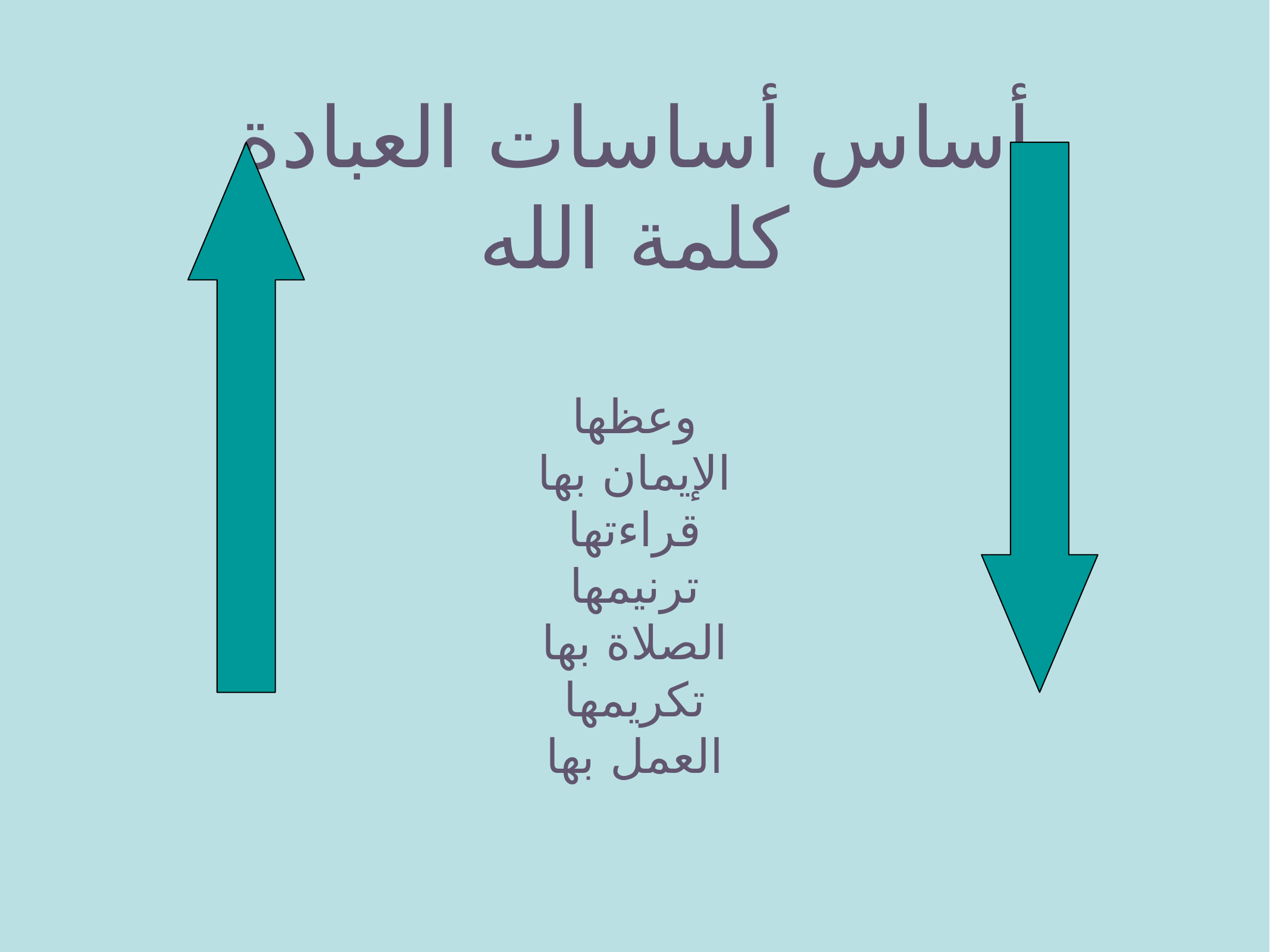

أساس أساسات العبادة
كلمة الله

وعظها
الإيمان بها
قراءتها
ترنيمها
الصلاة بها
تكريمها
العمل بها